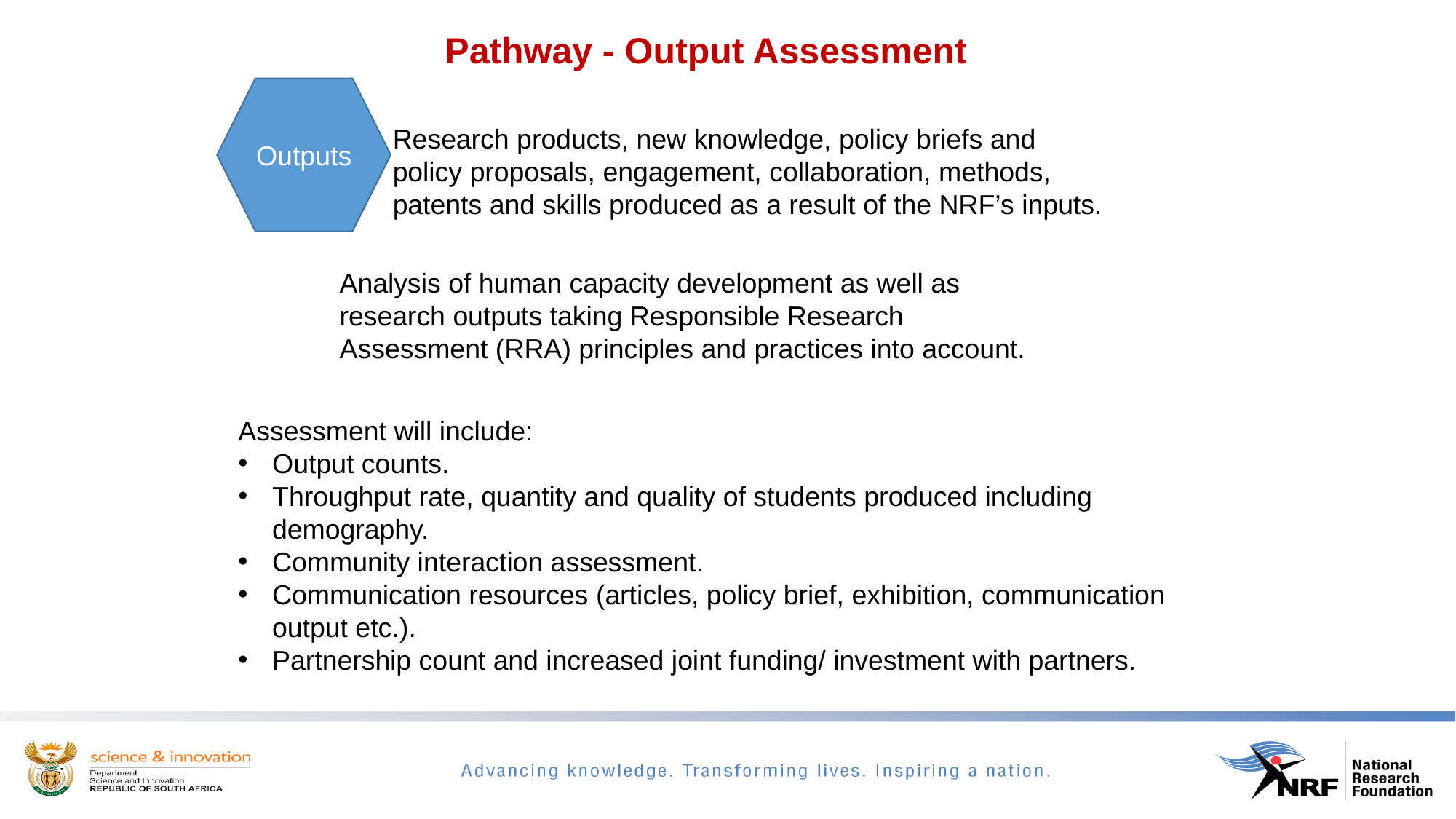

# Pathway - Output Assessment
Outputs
Research products, new knowledge, policy briefs and policy proposals, engagement, collaboration, methods, patents and skills produced as a result of the NRF’s inputs.
Analysis of human capacity development as well as research outputs taking Responsible Research Assessment (RRA) principles and practices into account.
Assessment will include:
Output counts.
Throughput rate, quantity and quality of students produced including demography.
Community interaction assessment.
Communication resources (articles, policy brief, exhibition, communication output etc.).
Partnership count and increased joint funding/ investment with partners.